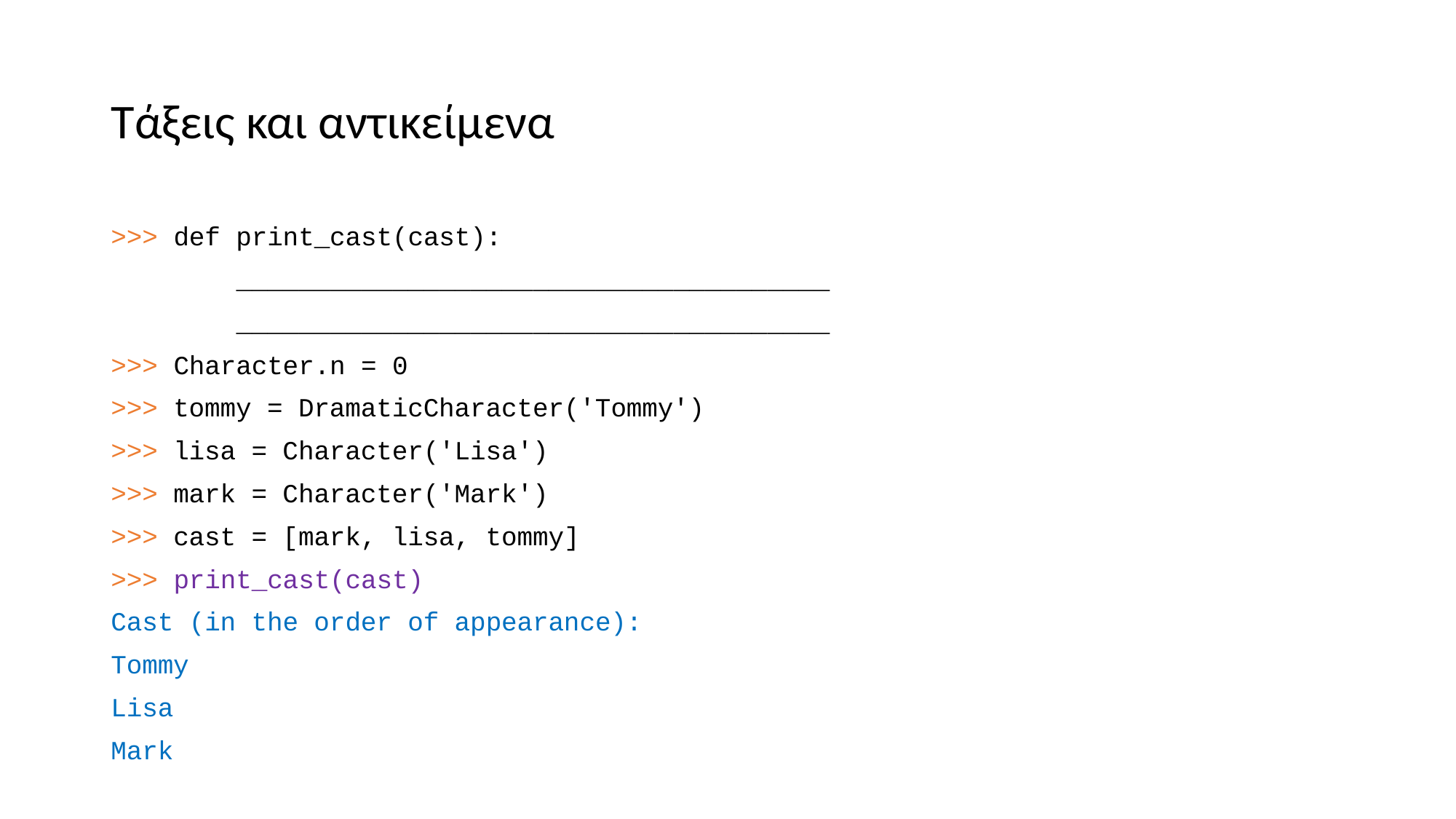

# Τάξεις και αντικείμενα
>>> def print_cast(cast):
        ______________________________________
        ______________________________________
>>> Character.n = 0
>>> tommy = DramaticCharacter('Tommy')
>>> lisa = Character('Lisa')
>>> mark = Character('Mark')
>>> cast = [mark, lisa, tommy]
>>> print_cast(cast)
Cast (in the order of appearance):
Tommy
Lisa
Mark